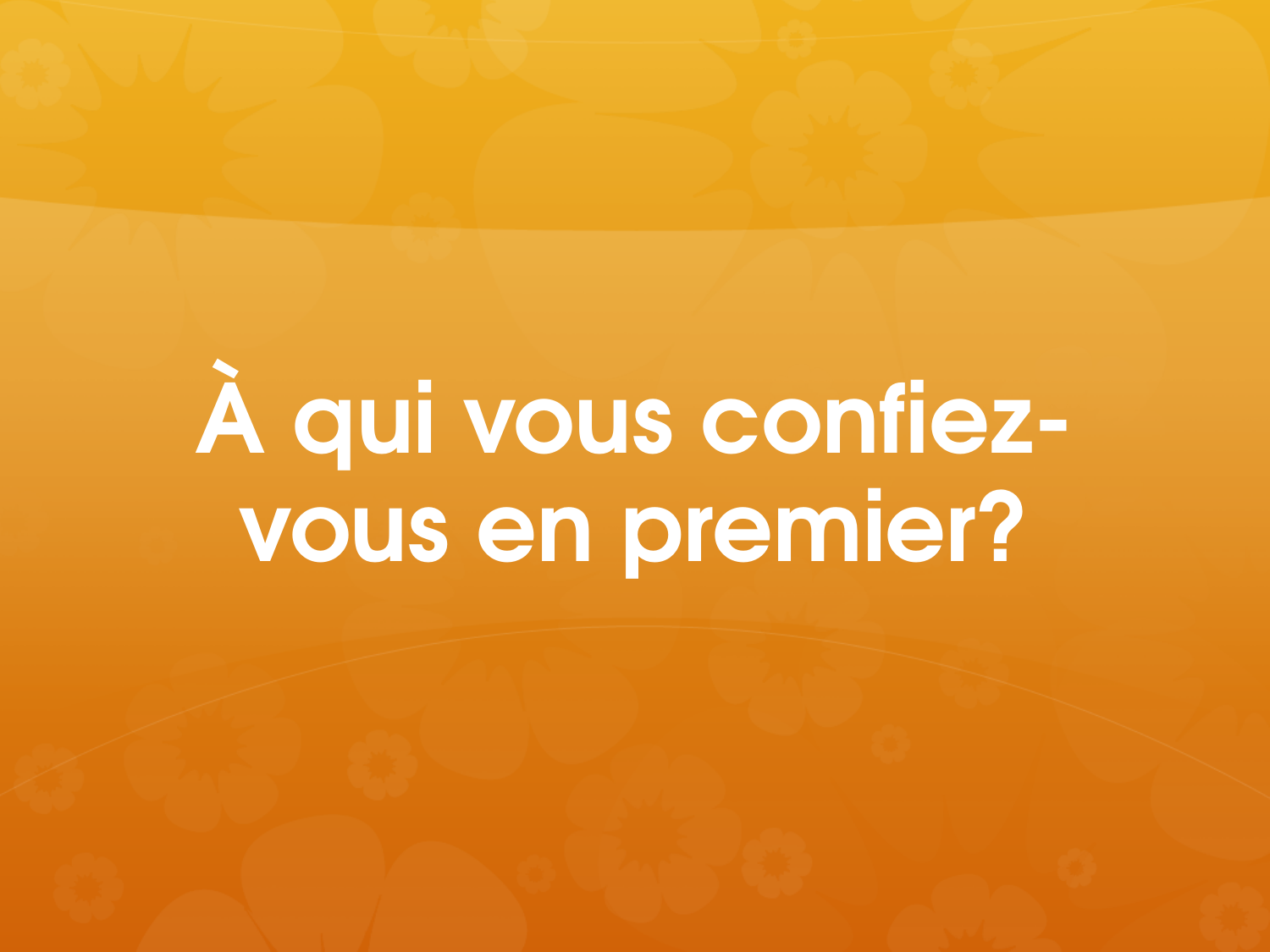

# À qui vous confiez-vous en premier?